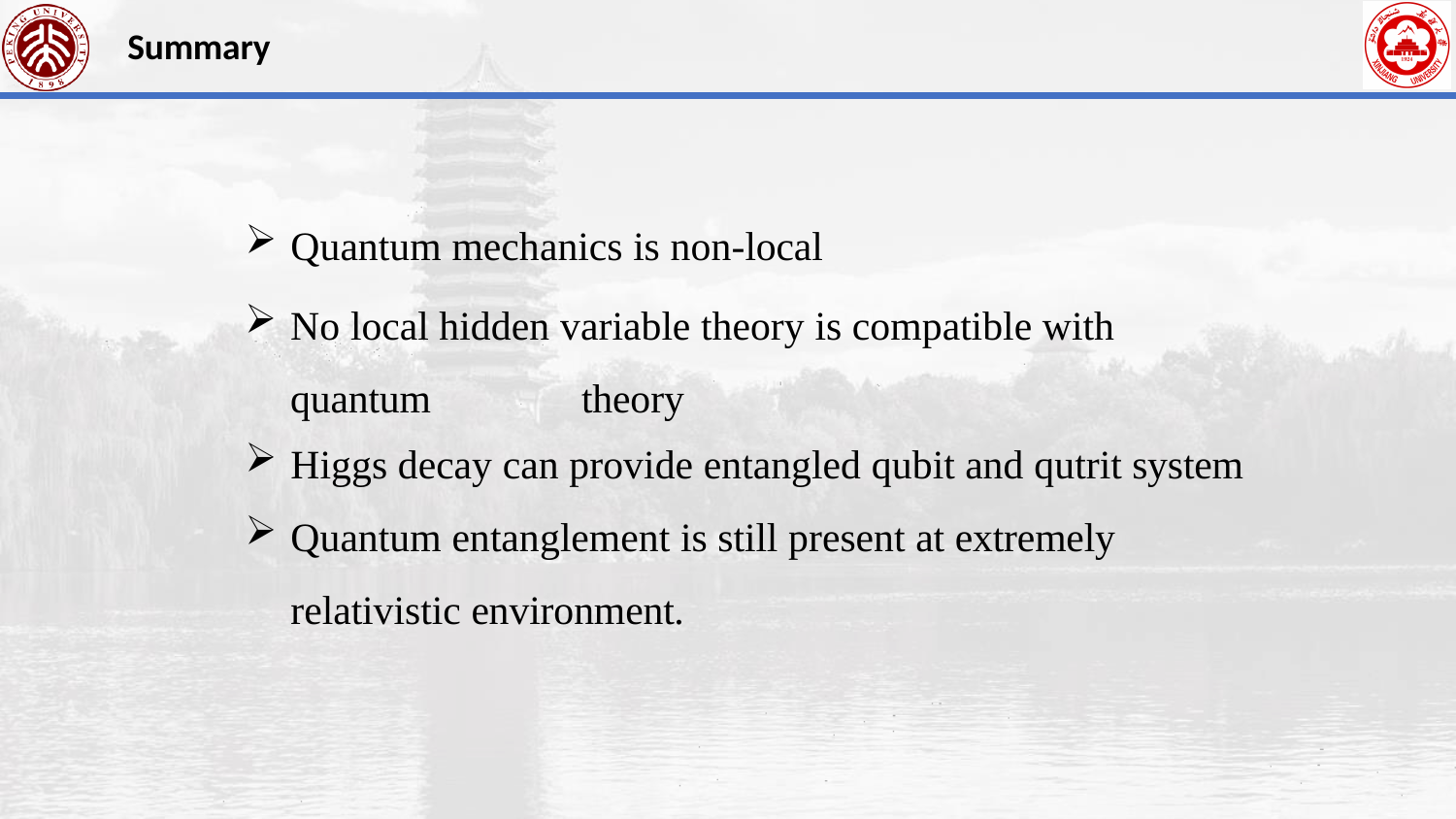

Summary
Quantum mechanics is non-local
No local hidden variable theory is compatible with quantum 	theory
Higgs decay can provide entangled qubit and qutrit system
Quantum entanglement is still present at extremely
relativistic environment.